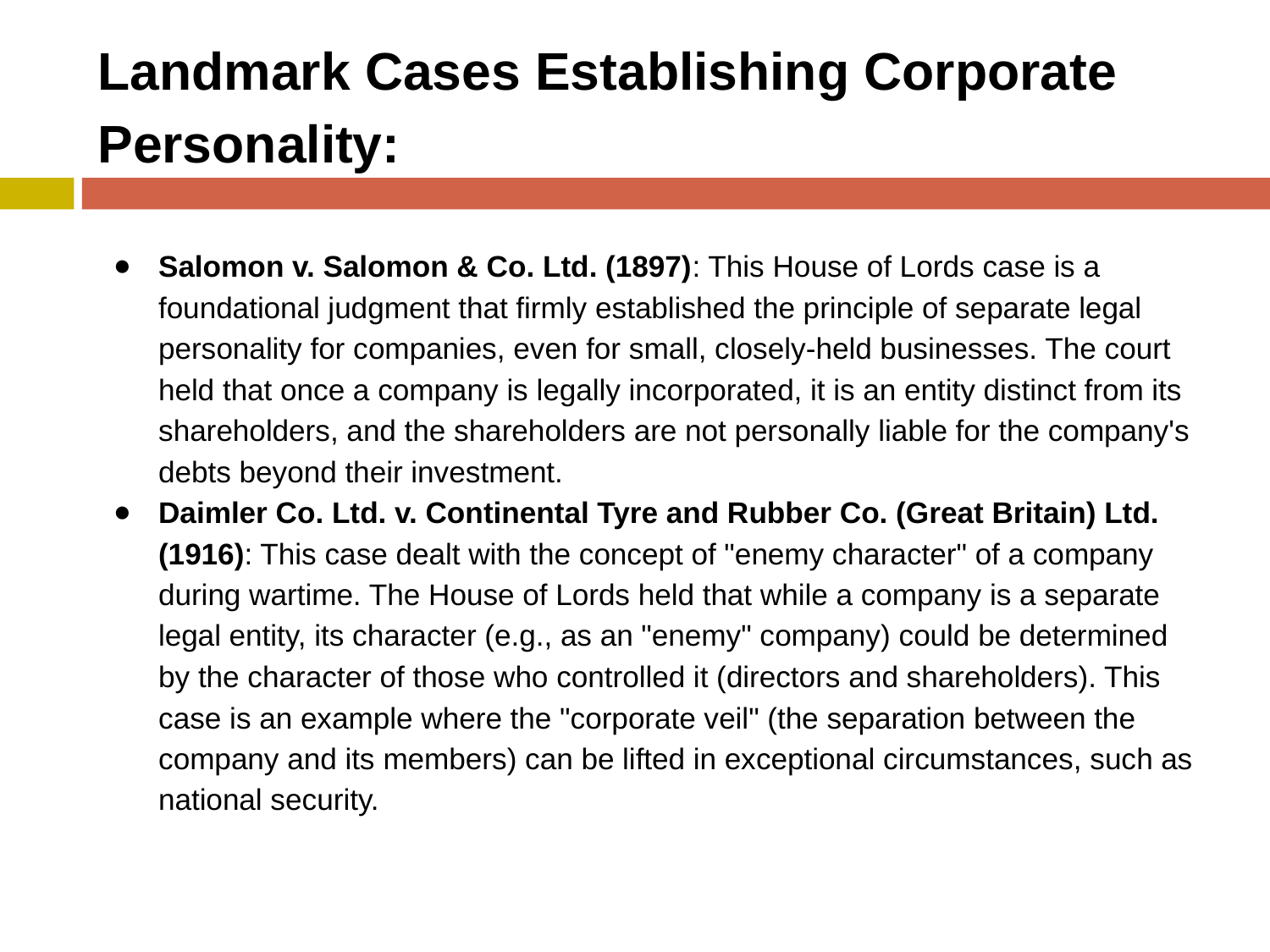

# Landmark Cases Establishing Corporate Personality:

Salomon v. Salomon & Co. Ltd. (1897): This House of Lords case is a foundational judgment that firmly established the principle of separate legal personality for companies, even for small, closely-held businesses. The court held that once a company is legally incorporated, it is an entity distinct from its shareholders, and the shareholders are not personally liable for the company's debts beyond their investment.
Daimler Co. Ltd. v. Continental Tyre and Rubber Co. (Great Britain) Ltd. (1916): This case dealt with the concept of "enemy character" of a company during wartime. The House of Lords held that while a company is a separate legal entity, its character (e.g., as an "enemy" company) could be determined by the character of those who controlled it (directors and shareholders). This case is an example where the "corporate veil" (the separation between the company and its members) can be lifted in exceptional circumstances, such as national security.